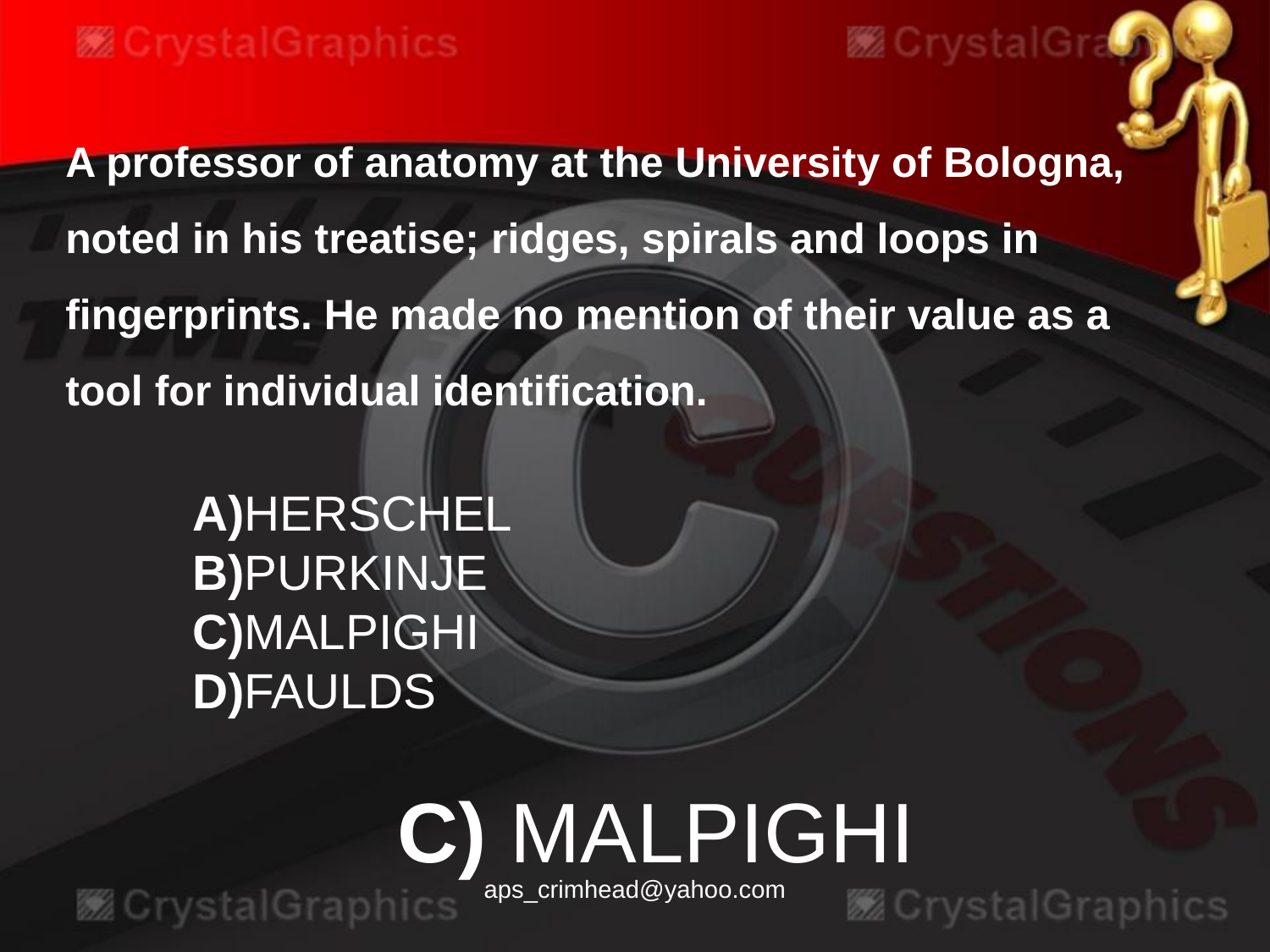

A professor of anatomy at the University of Bologna, noted in his treatise; ridges, spirals and loops in fingerprints. He made no mention of their value as a tool for individual identification.
A)HERSCHEL
B)PURKINJE
C)MALPIGHI
D)FAULDS
C) MALPIGHI
aps_crimhead@yahoo.com